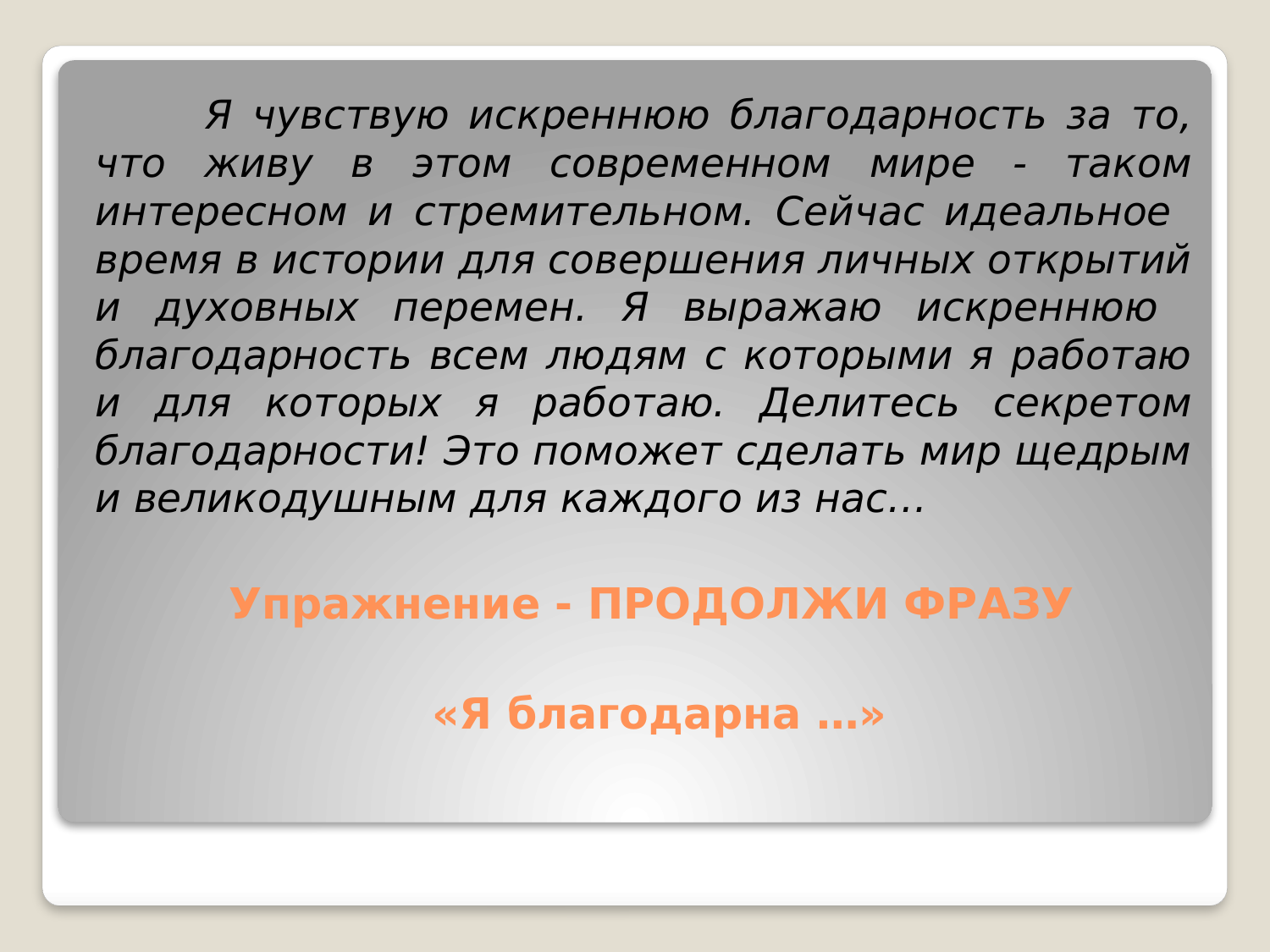

Я чувствую искреннюю благодарность за то, что живу в этом современном мире - таком интересном и стремительном. Сейчас идеальное  время в истории для совершения личных открытий и духовных перемен. Я выражаю искреннюю  благодарность всем людям с которыми я работаю и для которых я работаю. Делитесь секретом благодарности! Это поможет сделать мир щедрым и великодушным для каждого из нас…

 Упражнение - ПРОДОЛЖИ ФРАЗУ

  «Я благодарна …»